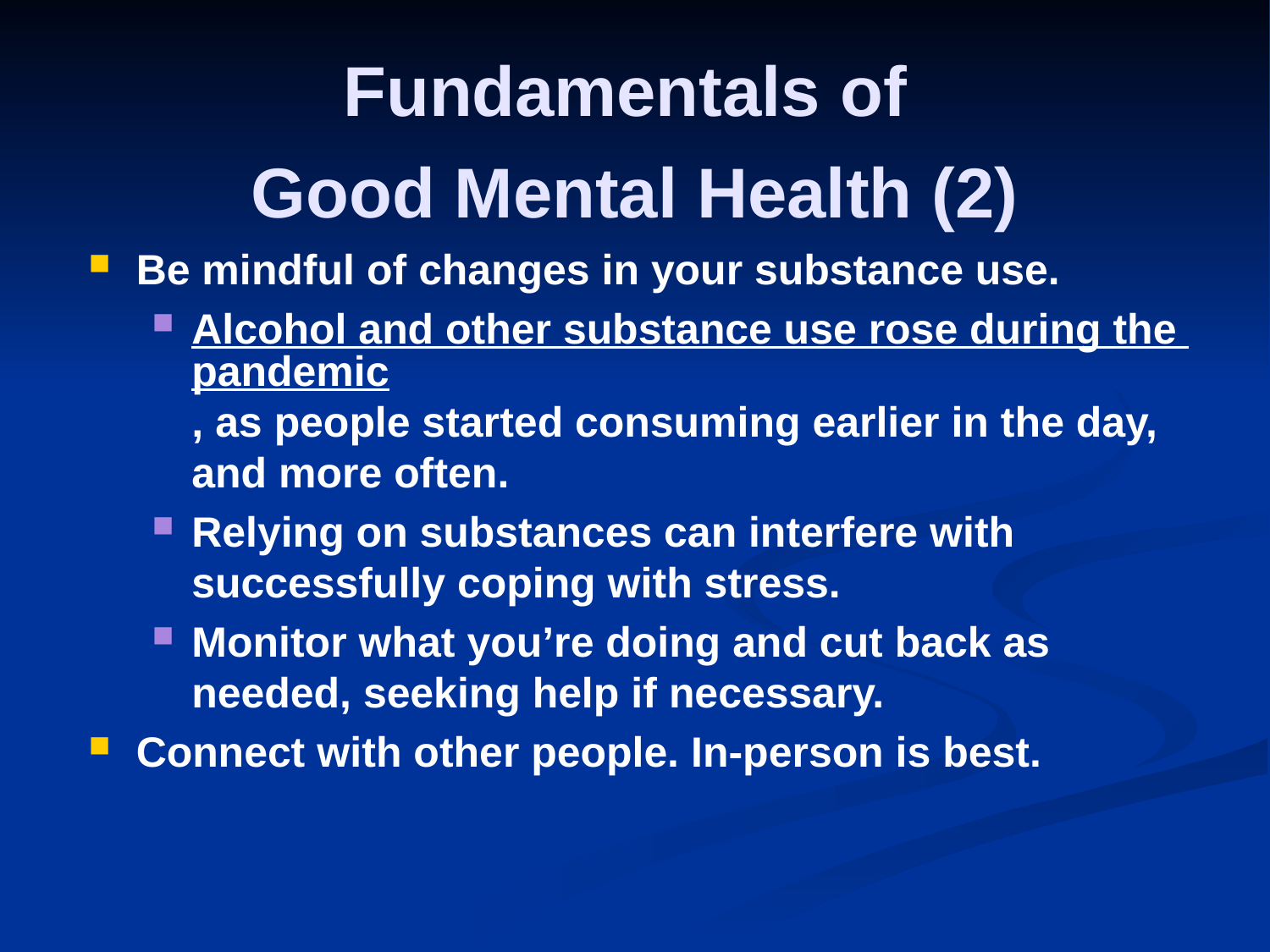

# Fundamentals of Good Mental Health (2)
Be mindful of changes in your substance use.
Alcohol and other substance use rose during the pandemic, as people started consuming earlier in the day, and more often.
Relying on substances can interfere with successfully coping with stress.
Monitor what you’re doing and cut back as needed, seeking help if necessary.
Connect with other people. In-person is best.